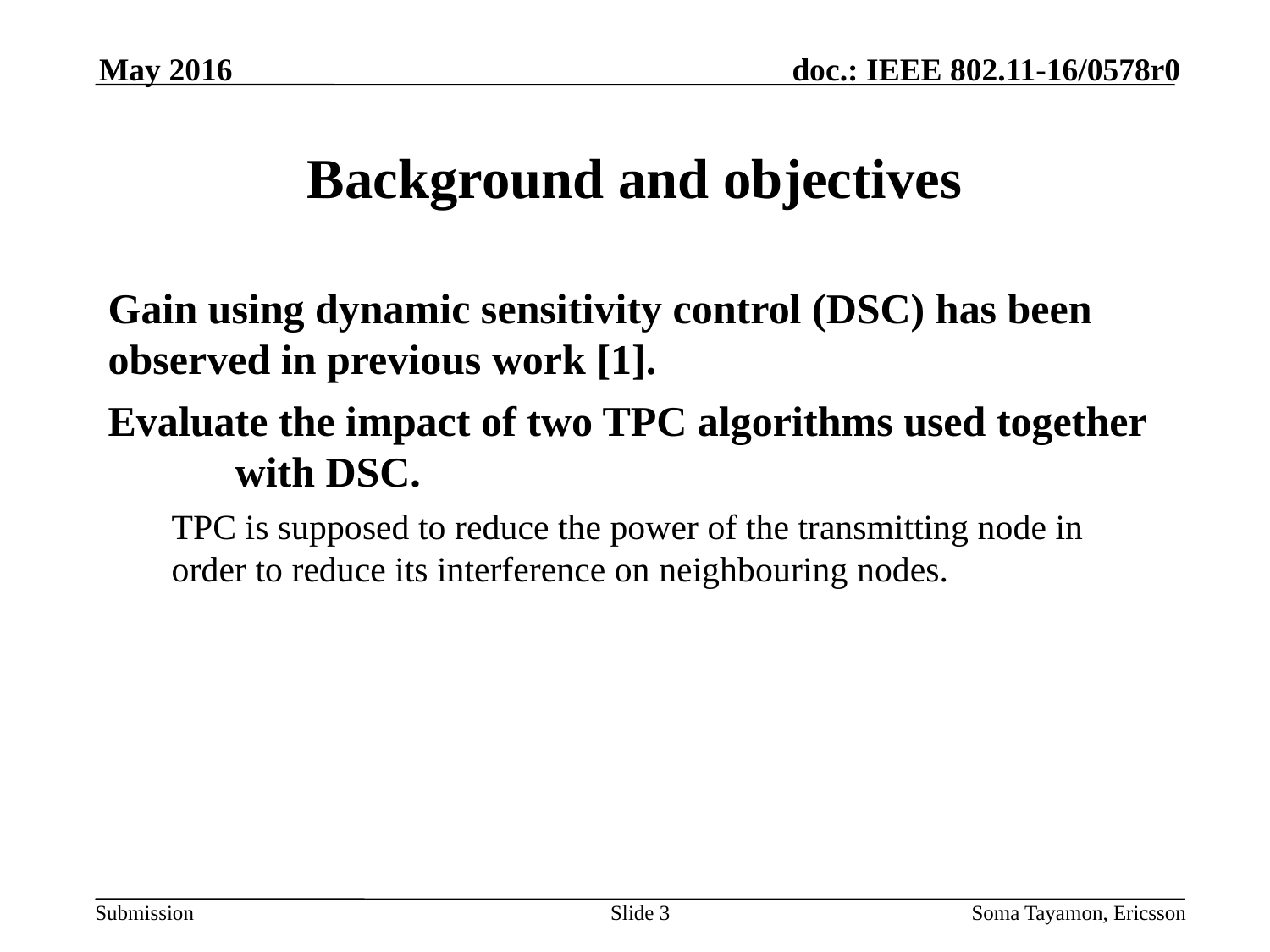

May 2016
# Background and objectives
Gain using dynamic sensitivity control (DSC) has been 	observed in previous work [1].
Evaluate the impact of two TPC algorithms used together 	with DSC.
TPC is supposed to reduce the power of the transmitting node in order to reduce its interference on neighbouring nodes.
Slide 3
Soma Tayamon, Ericsson